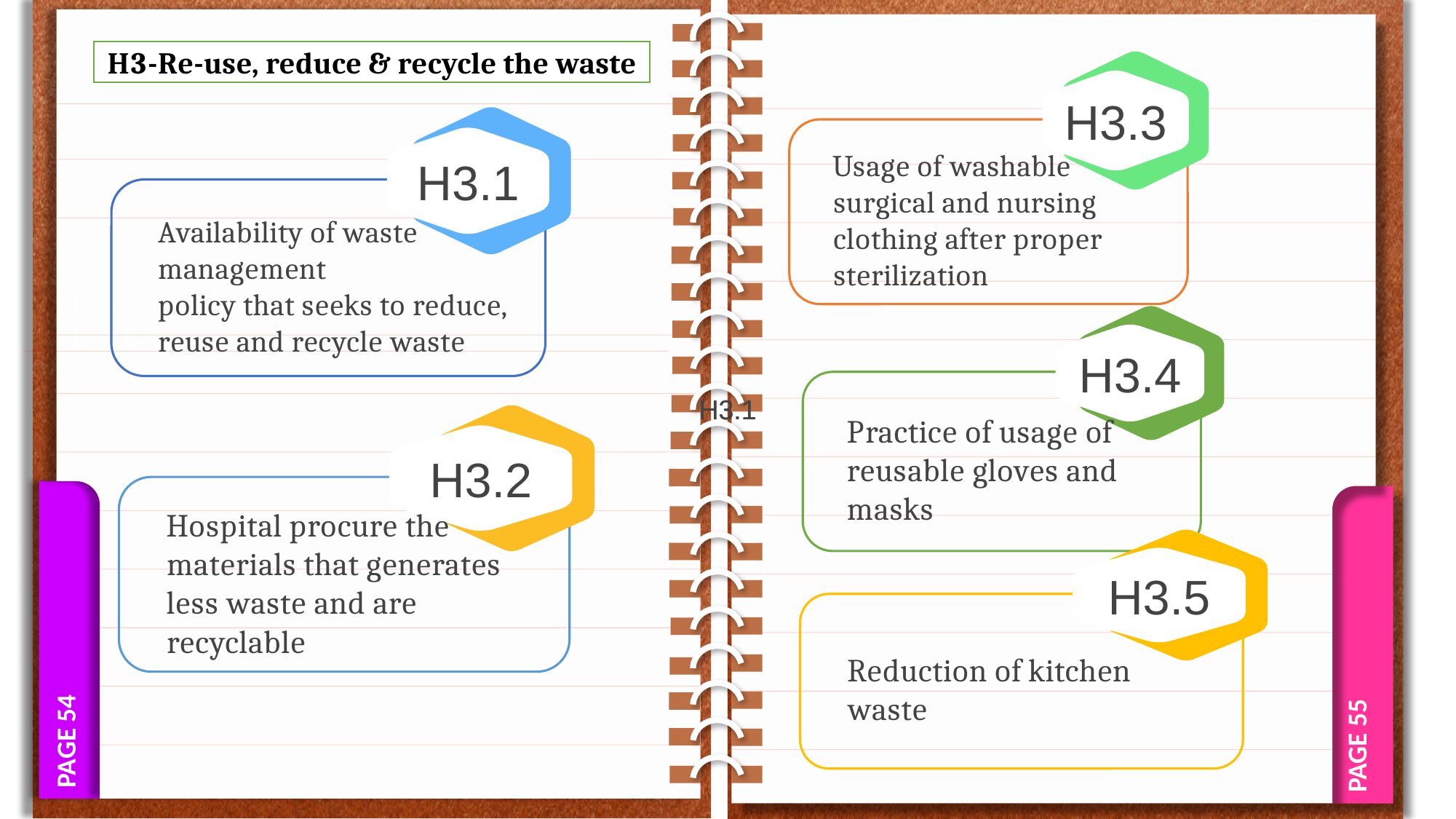

Two sub-categories:
Best

.

PAGE 54

PAGE 55
H3-Re-use, reduce & recycle the waste

H3.3

Usage of washable surgical and nursing clothing after proper sterilization

H3.1

Availability of waste management
policy that seeks to reduce, reuse and recycle waste

H3.4

Practice of usage of reusable gloves and masks

H3.1
H3.1

H3.2

Hospital procure the materials that generates less waste and are recyclable

H3.5

Reduction of kitchen waste